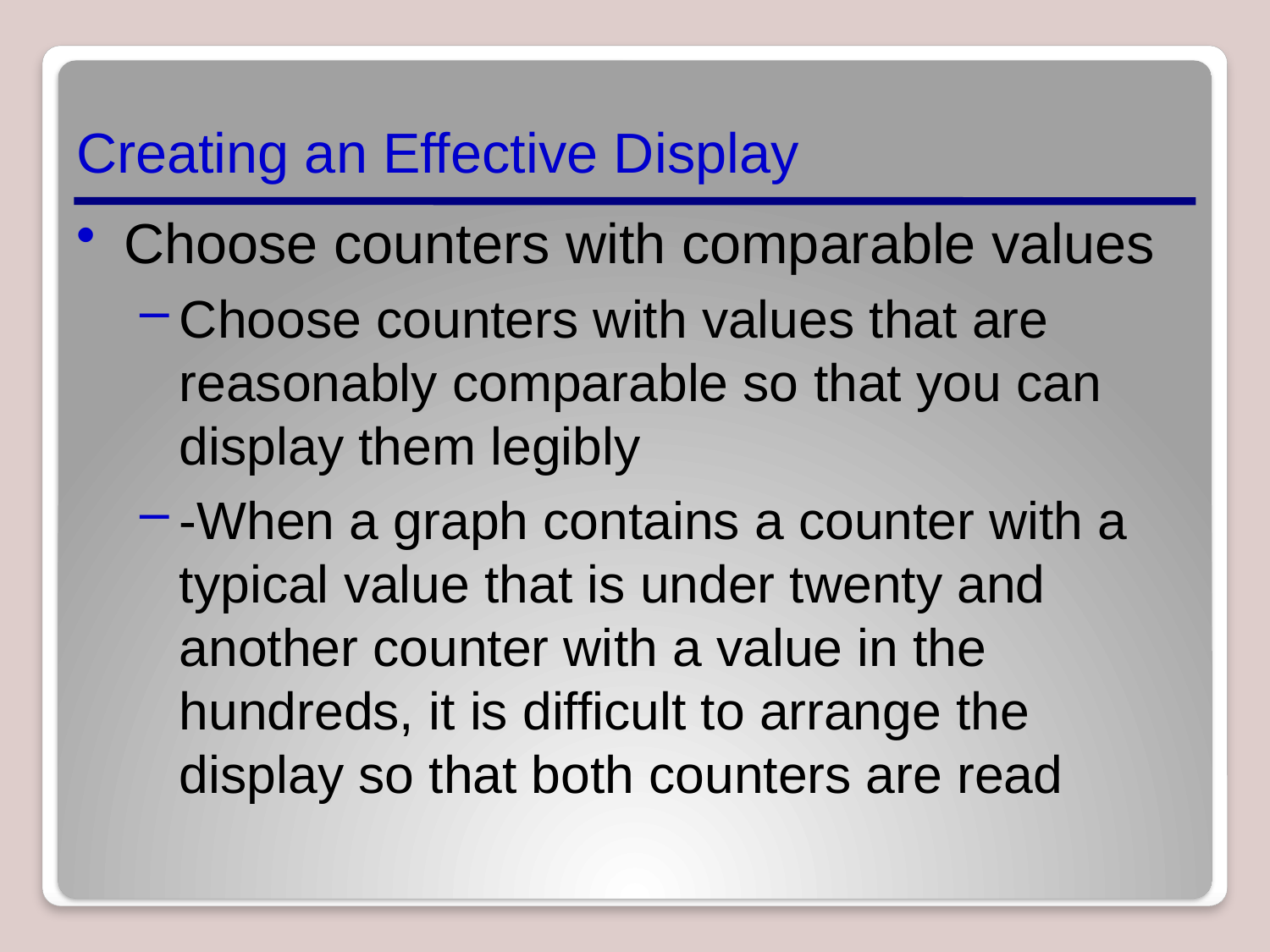

# Creating an Effective Display
Choose counters with comparable values
Choose counters with values that are reasonably comparable so that you can display them legibly
-When a graph contains a counter with a typical value that is under twenty and another counter with a value in the hundreds, it is difficult to arrange the display so that both counters are read